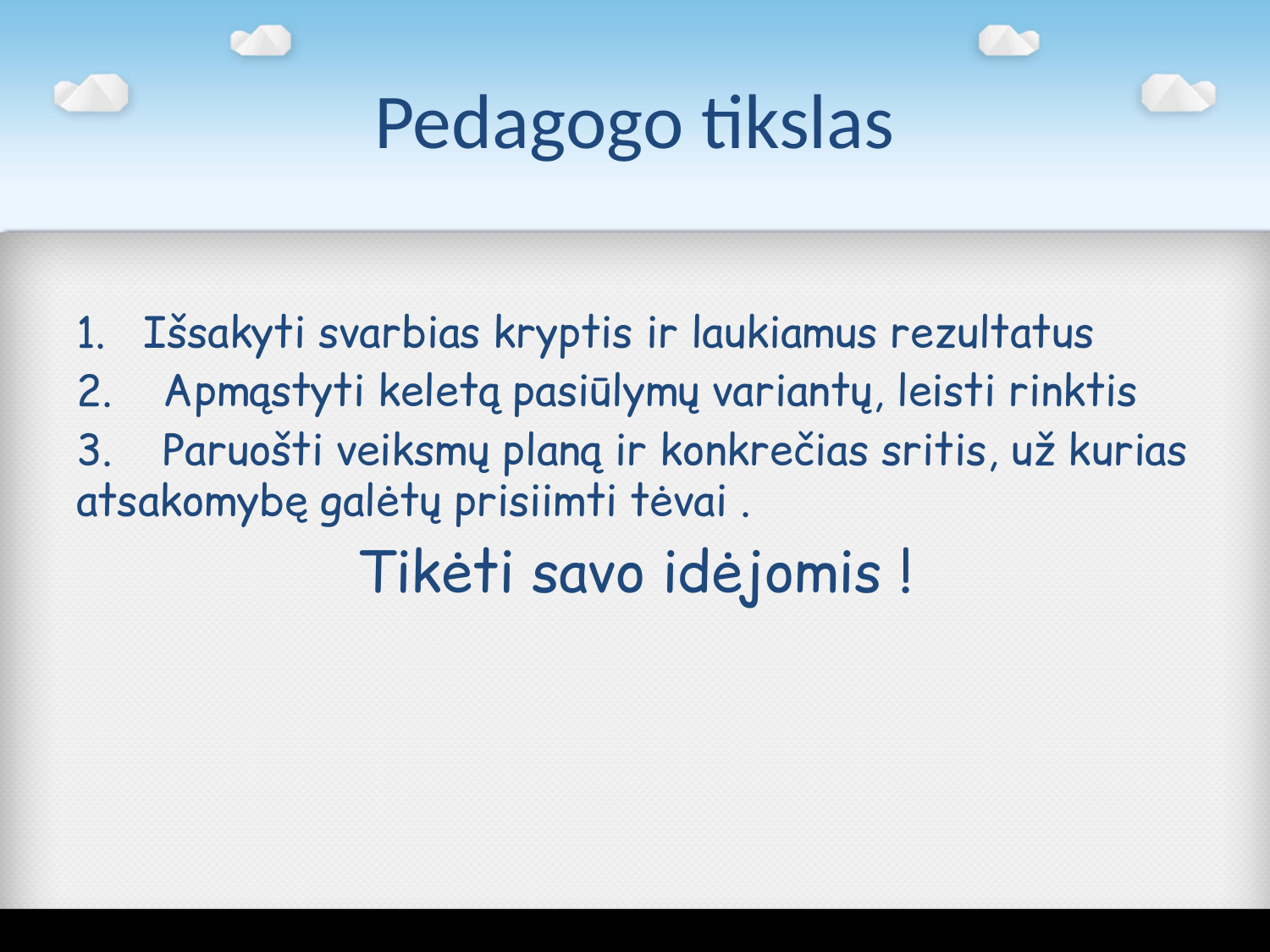

# Pedagogo tikslas

1.   Išsakyti svarbias kryptis ir laukiamus rezultatus
2.    Apmąstyti keletą pasiūlymų variantų, leisti rinktis
3.    Paruošti veiksmų planą ir konkrečias sritis, už kurias atsakomybę galėtų prisiimti tėvai .
Tikėti savo idėjomis !